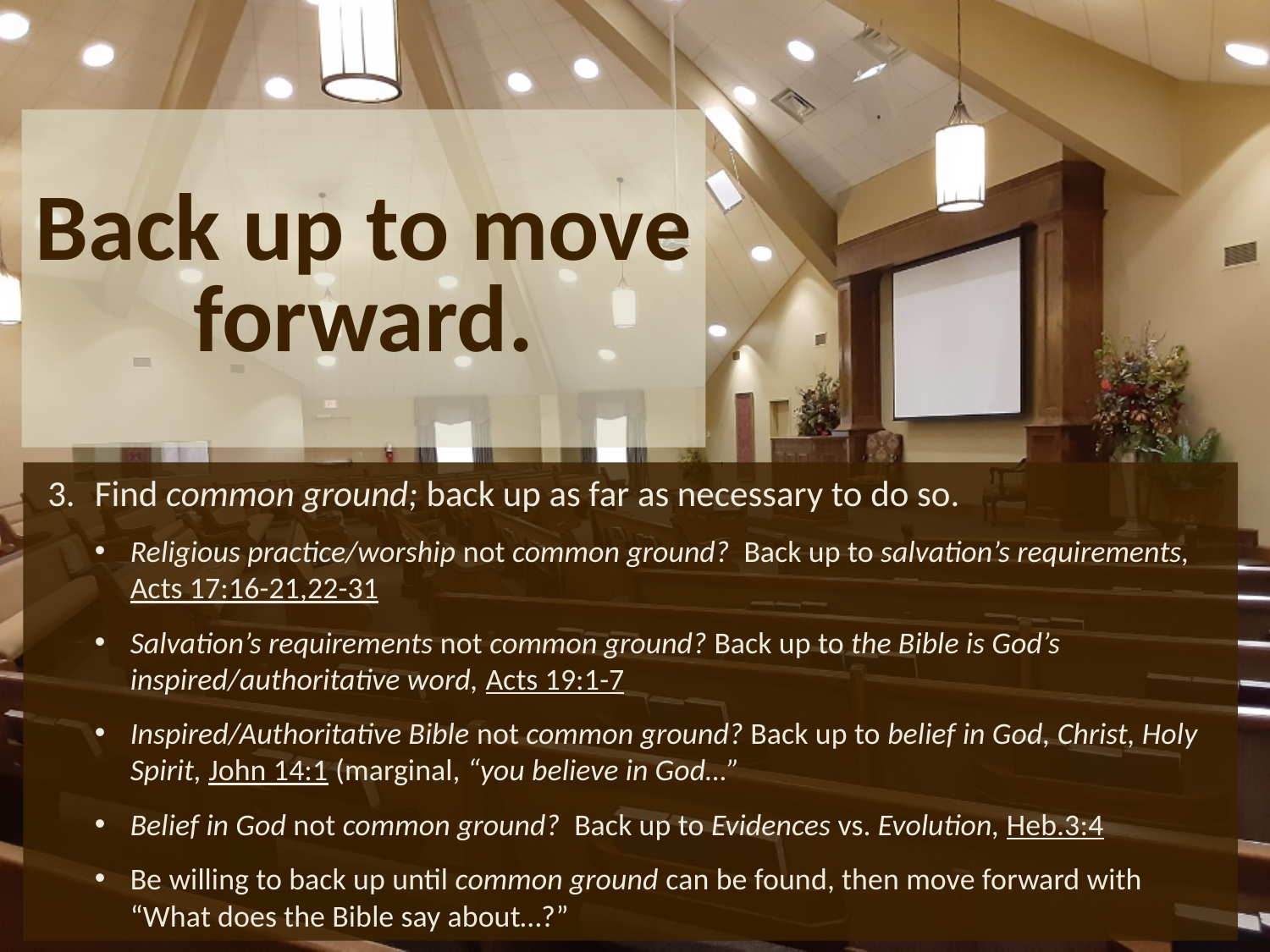

# Back up to move forward.
Find common ground; back up as far as necessary to do so.
Religious practice/worship not common ground?  Back up to salvation’s requirements, Acts 17:16-21,22-31
Salvation’s requirements not common ground? Back up to the Bible is God’s inspired/authoritative word, Acts 19:1-7
Inspired/Authoritative Bible not common ground? Back up to belief in God, Christ, Holy Spirit, John 14:1 (marginal, “you believe in God…”
Belief in God not common ground?  Back up to Evidences vs. Evolution, Heb.3:4
Be willing to back up until common ground can be found, then move forward with “What does the Bible say about…?”